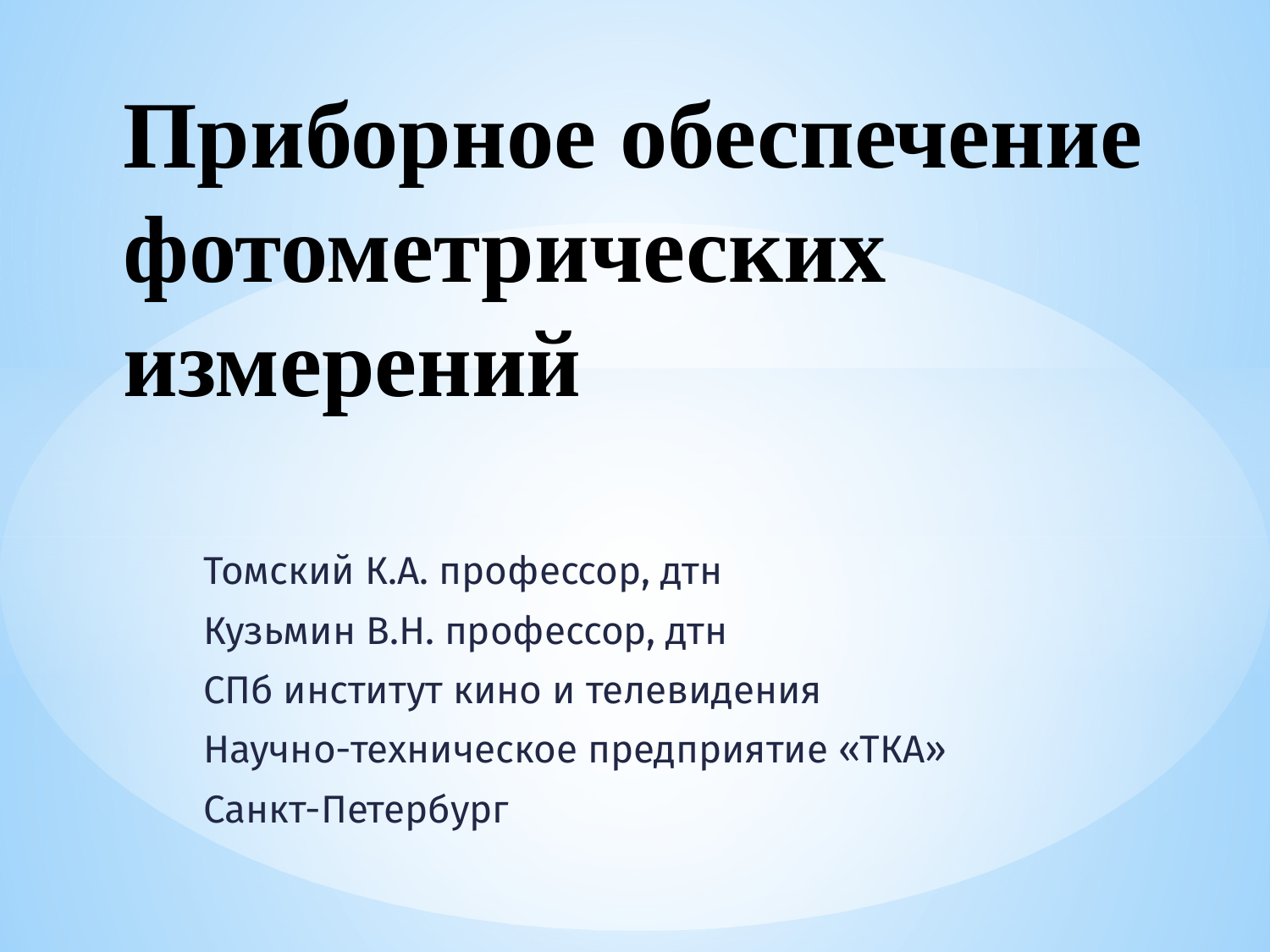

# Приборное обеспечение фотометрических измерений
Томский К.А. профессор, дтн
Кузьмин В.Н. профессор, дтн
СПб институт кино и телевидения
Научно-техническое предприятие «ТКА»
Санкт-Петербург